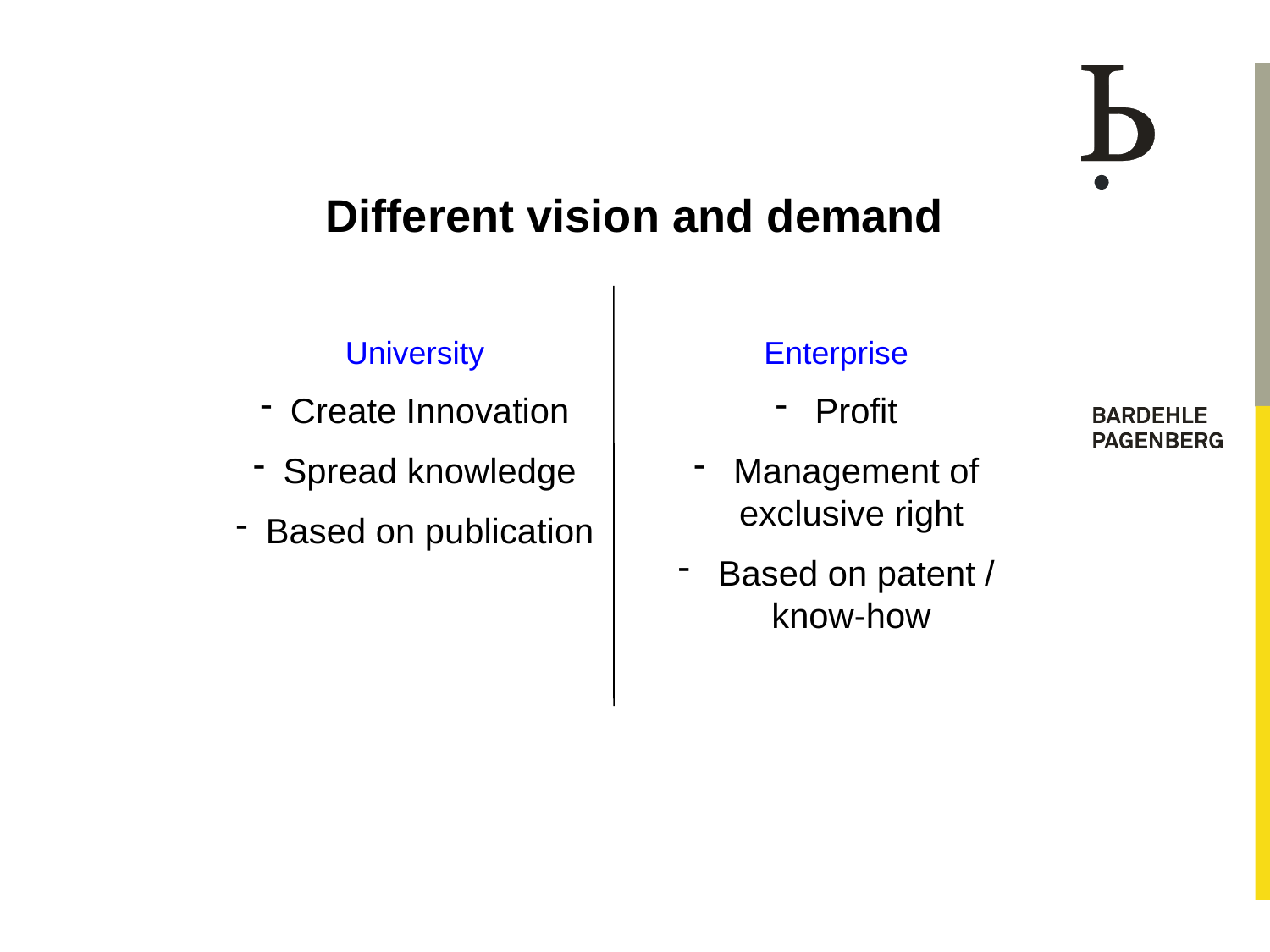

Different vision and demand

University
Create Innovation
Spread knowledge
Based on publication

Enterprise
 Profit
 Management of exclusive right
 Based on patent / know-how